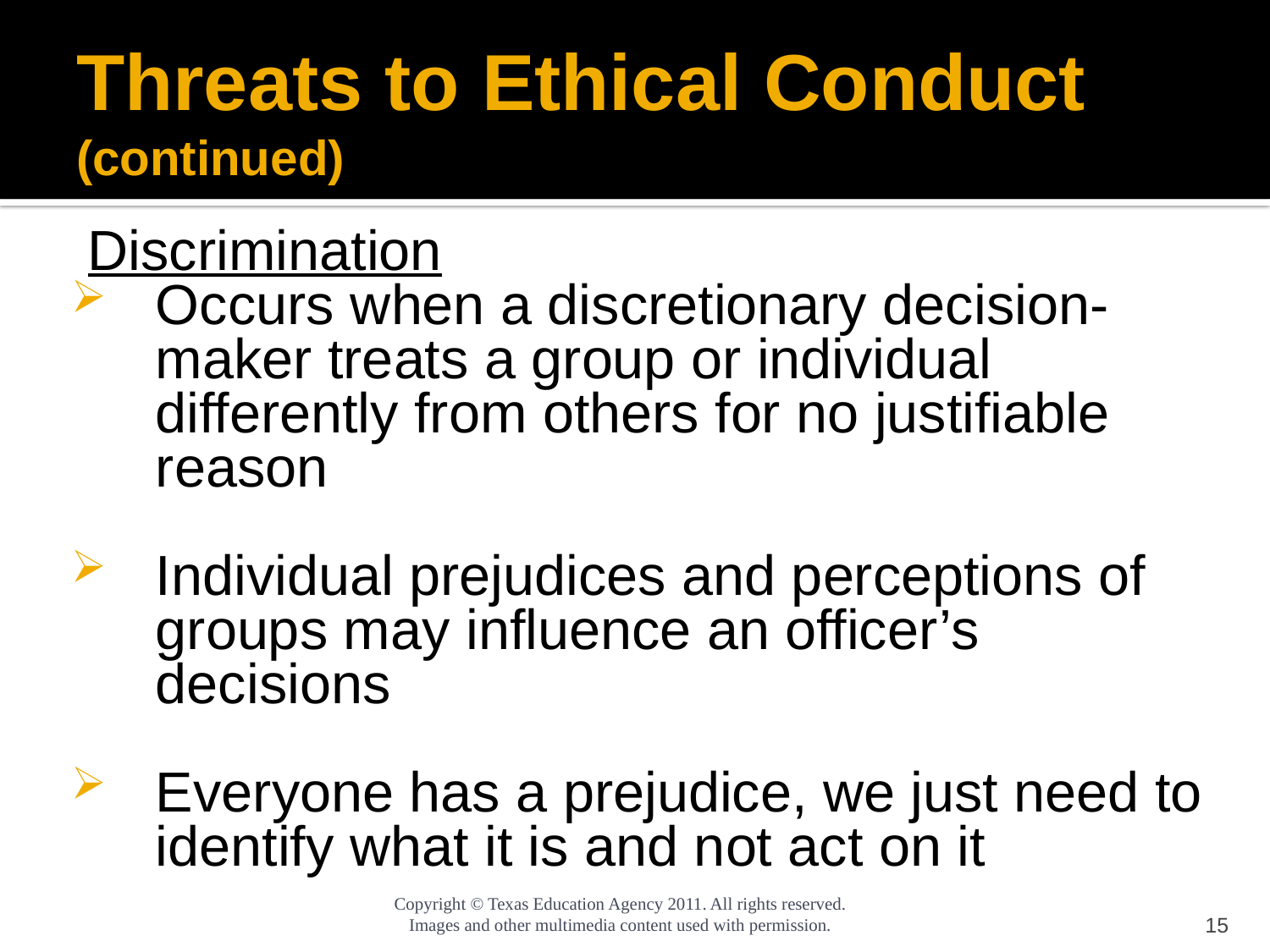

# Threats to Ethical Conduct (continued)
Discrimination
Occurs when a discretionary decision-maker treats a group or individual differently from others for no justifiable reason

Individual prejudices and perceptions of groups may influence an officer’s decisions

Everyone has a prejudice, we just need to identify what it is and not act on it
15